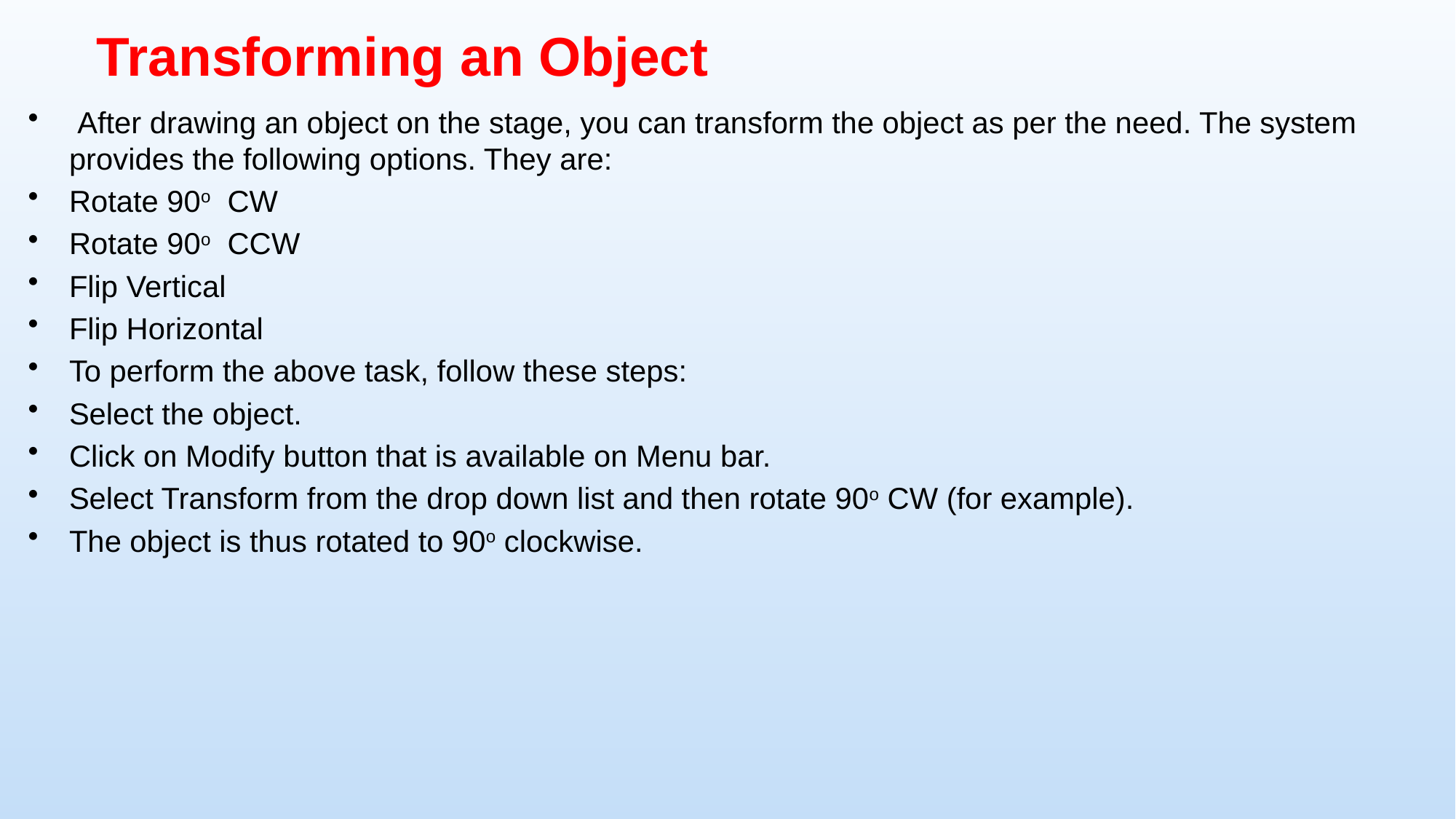

# Transforming an Object
 After drawing an object on the stage, you can transform the object as per the need. The system provides the following options. They are:
Rotate 90o  CW
Rotate 90o  CCW
Flip Vertical
Flip Horizontal
To perform the above task, follow these steps:
Select the object.
Click on Modify button that is available on Menu bar.
Select Transform from the drop down list and then rotate 90o CW (for example).
The object is thus rotated to 90o clockwise.